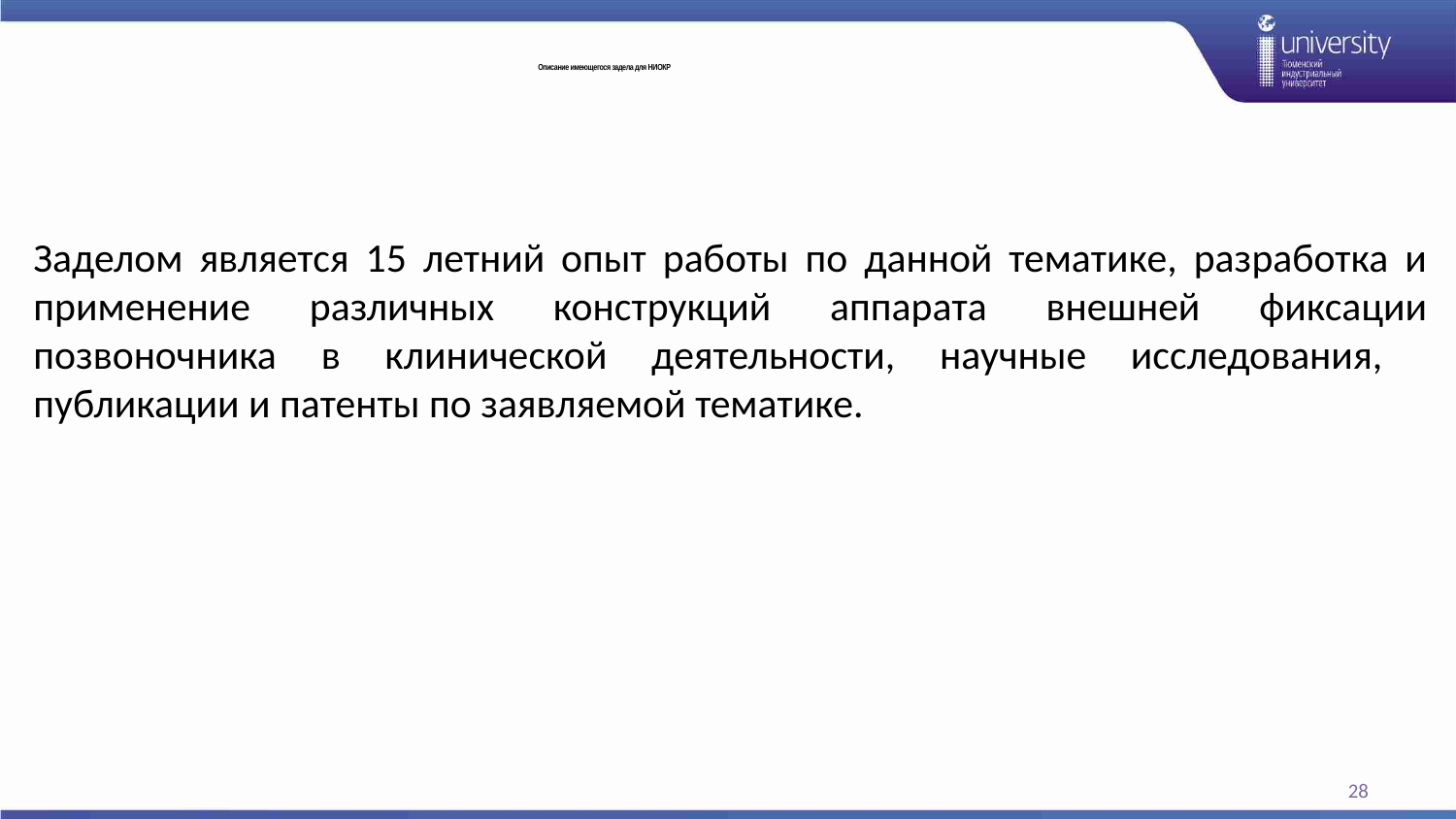

# Описание имеющегося задела для НИОКР

Заделом является 15 летний опыт работы по данной тематике, разработка и применение различных конструкций аппарата внешней фиксации позвоночника в клинической деятельности, научные исследования,  публикации и патенты по заявляемой тематике.

28